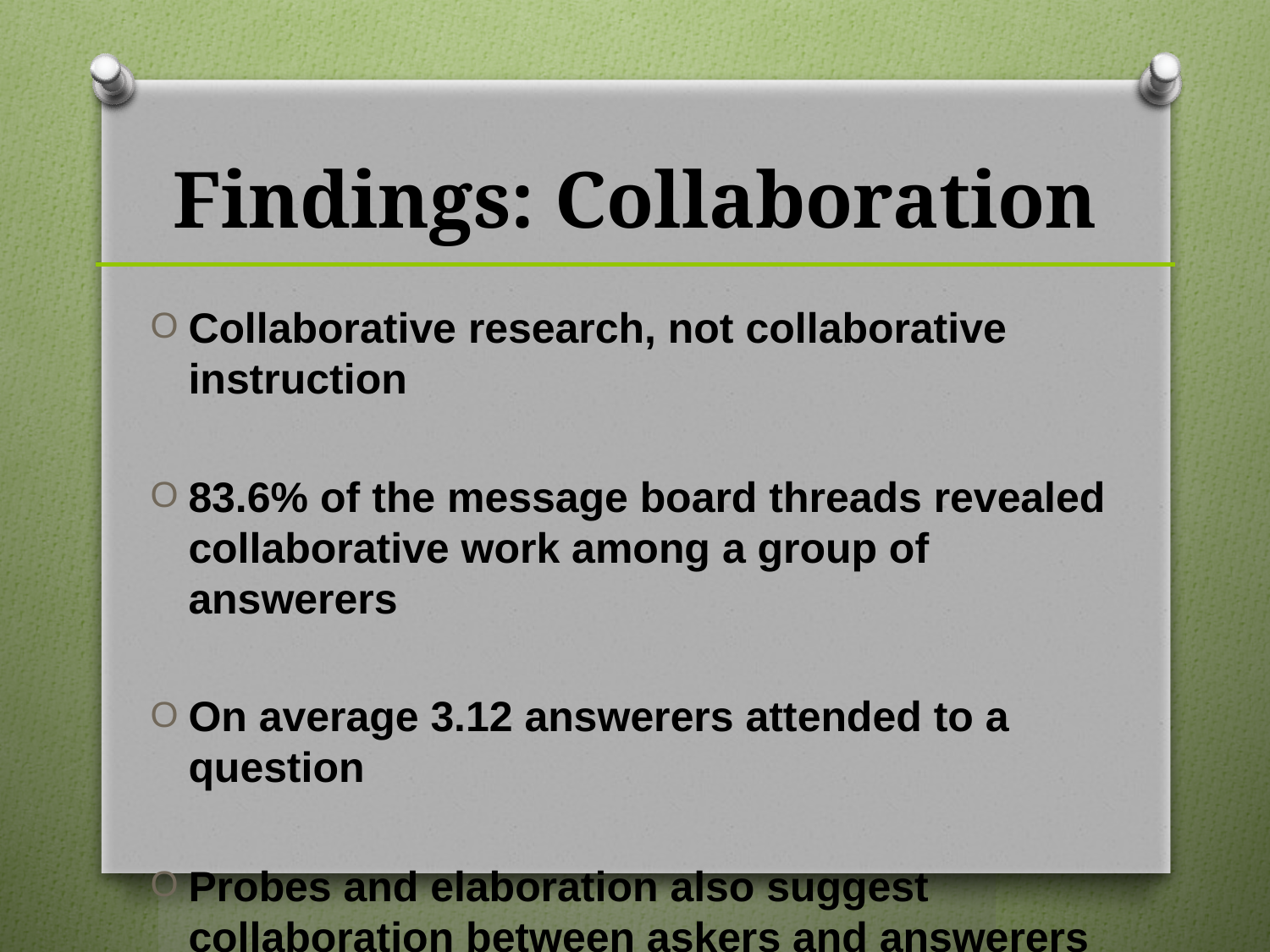

# Findings: Collaboration
Collaborative research, not collaborative instruction

83.6% of the message board threads revealed collaborative work among a group of answerers

On average 3.12 answerers attended to a question

Probes and elaboration also suggest collaboration between askers and answerers